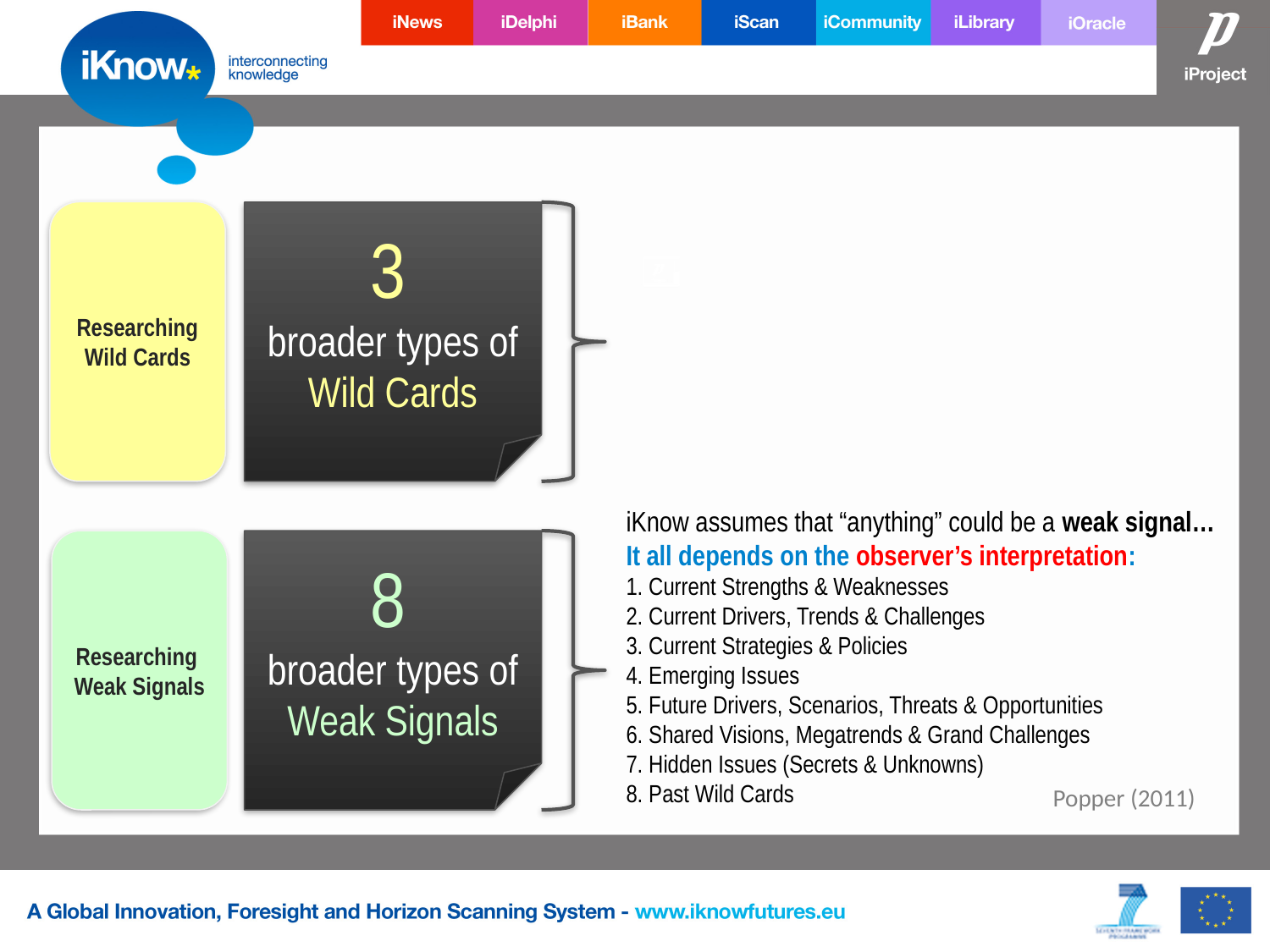

Researching
Wild Cards
3
broader types of Wild Cards

iKnow assumes that “anything” could be a weak signal… It all depends on the observer’s interpretation:
1. Current Strengths & Weaknesses
2. Current Drivers, Trends & Challenges
3. Current Strategies & Policies
4. Emerging Issues
5. Future Drivers, Scenarios, Threats & Opportunities
6. Shared Visions, Megatrends & Grand Challenges
7. Hidden Issues (Secrets & Unknowns)
8. Past Wild Cards
8
broader types of Weak Signals
Researching
Weak Signals

Popper (2011)